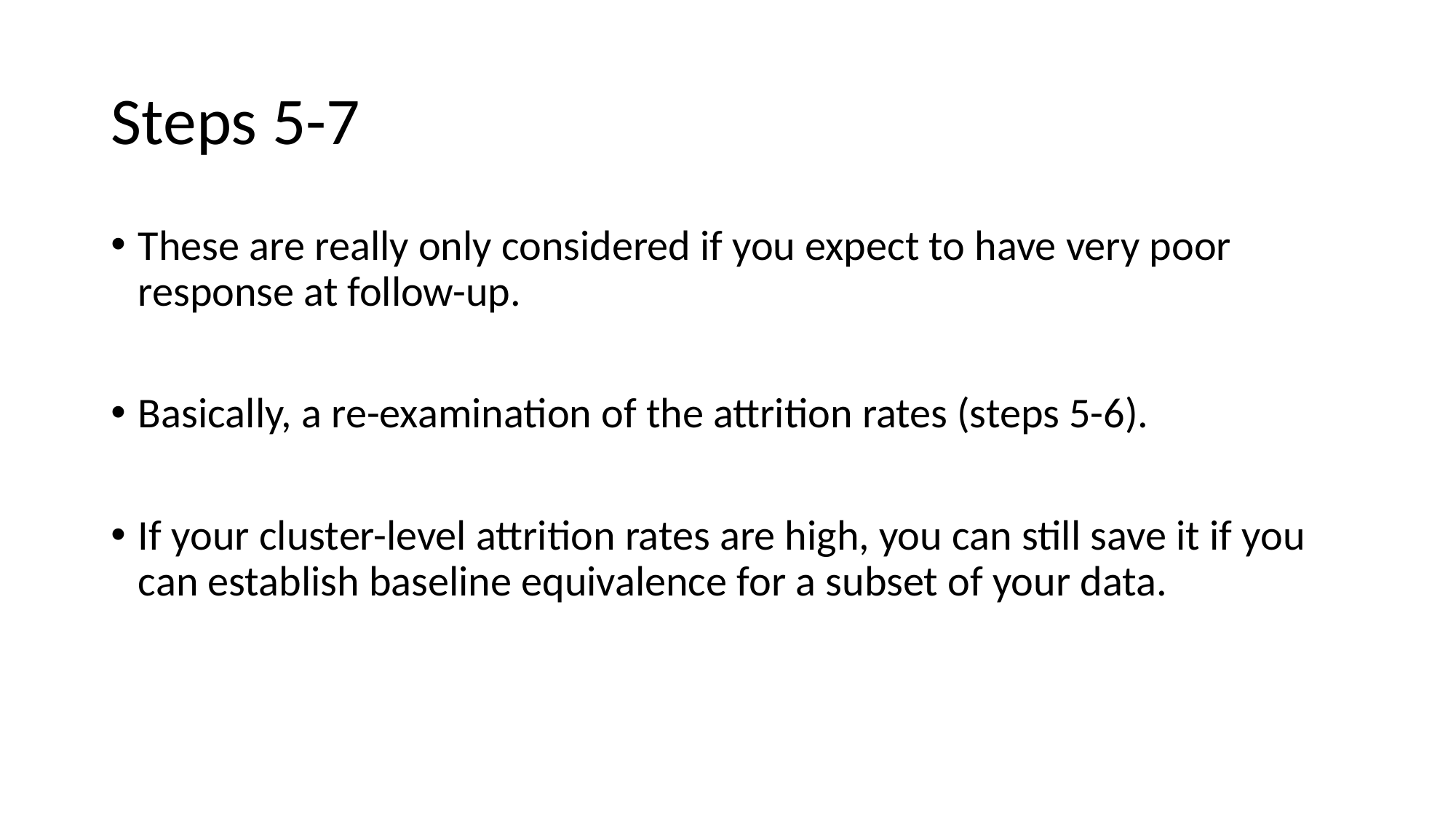

# Steps 5-7
These are really only considered if you expect to have very poor response at follow-up.

Basically, a re-examination of the attrition rates (steps 5-6).

If your cluster-level attrition rates are high, you can still save it if you can establish baseline equivalence for a subset of your data.